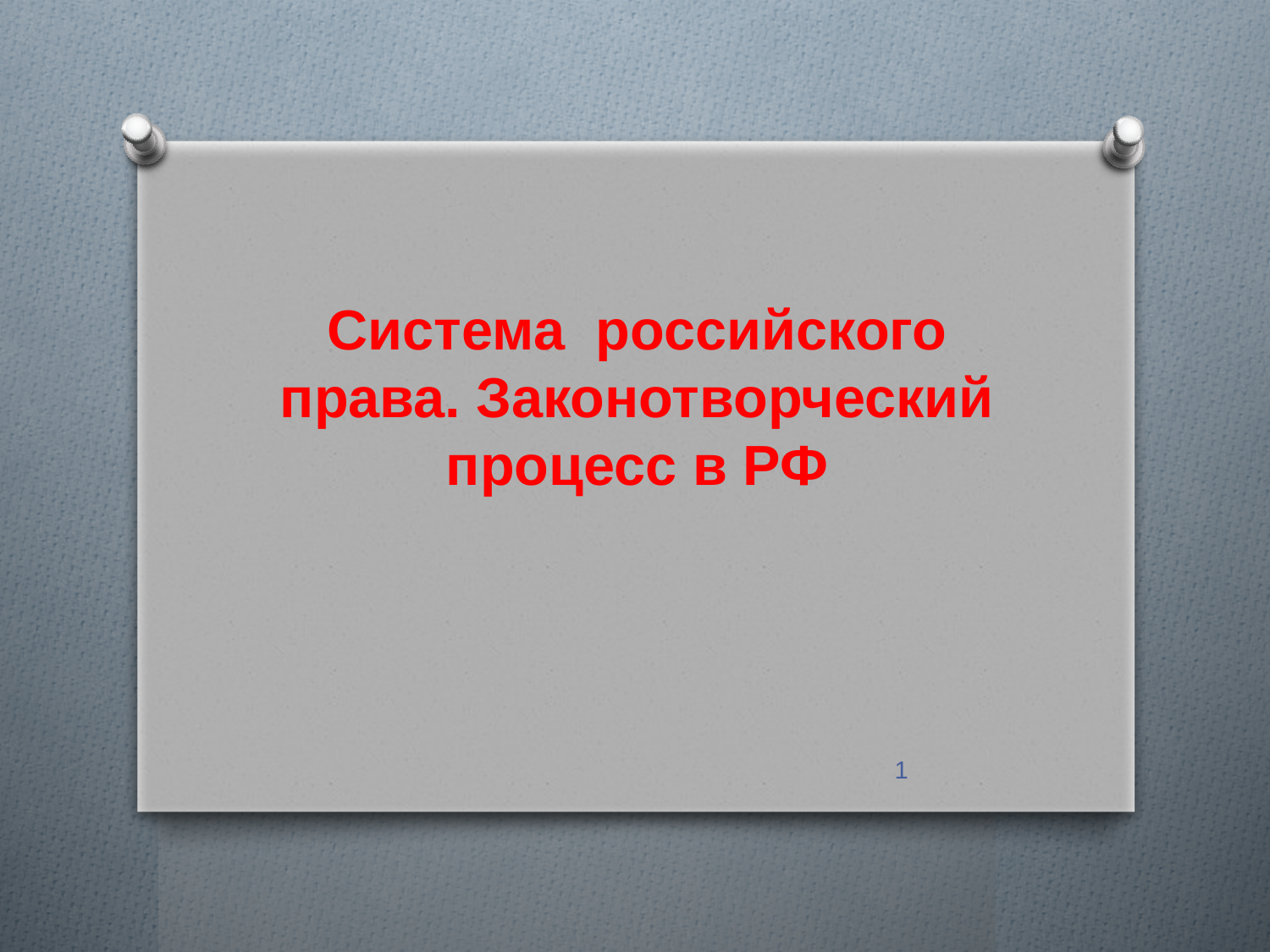

# Система  российского права. Законотворческий процесс в РФ

1